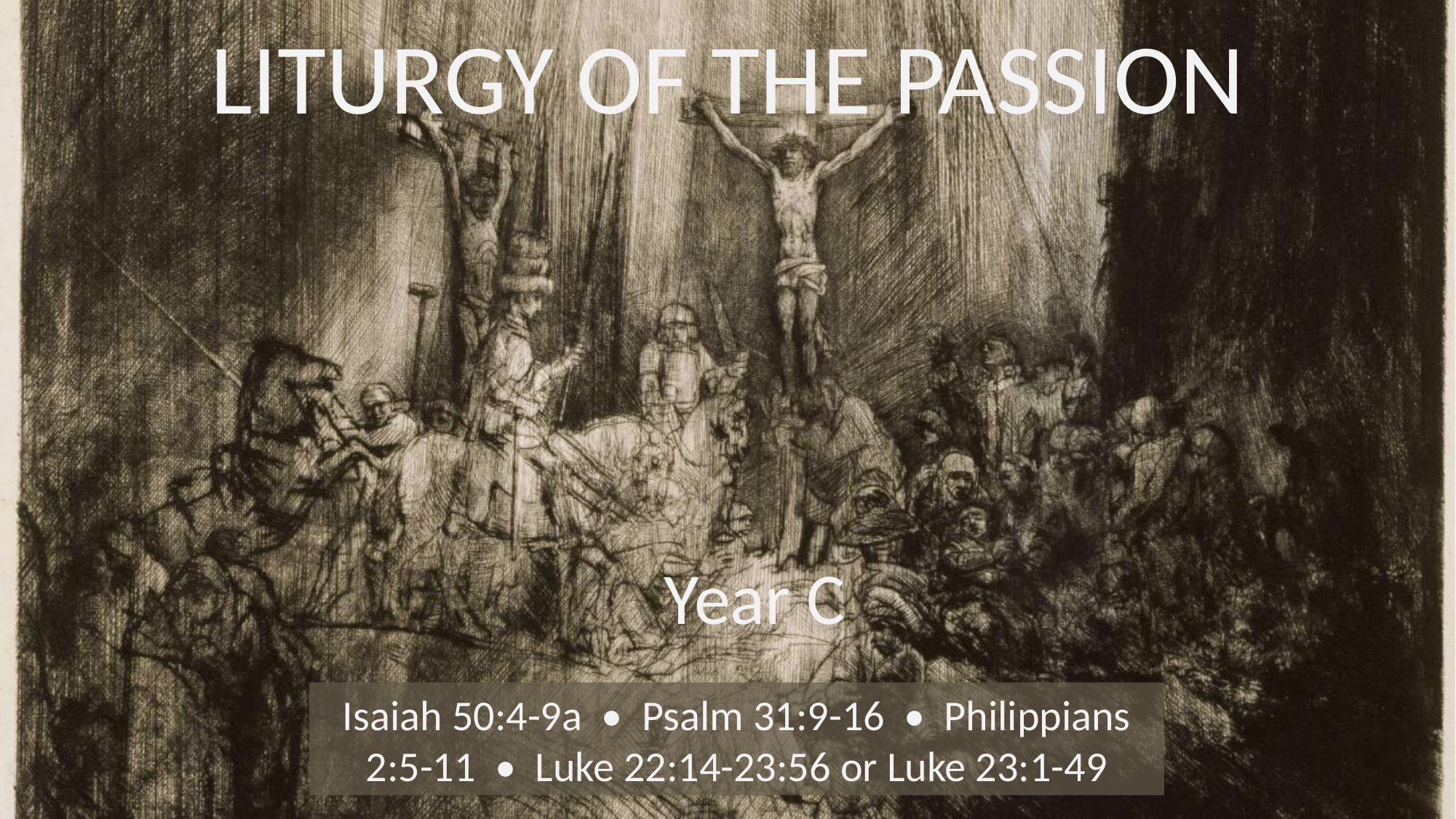

# LITURGY OF THE PASSION
Year C
Isaiah 50:4-9a  •  Psalm 31:9-16  •  Philippians 2:5-11  •  Luke 22:14-23:56 or Luke 23:1-49